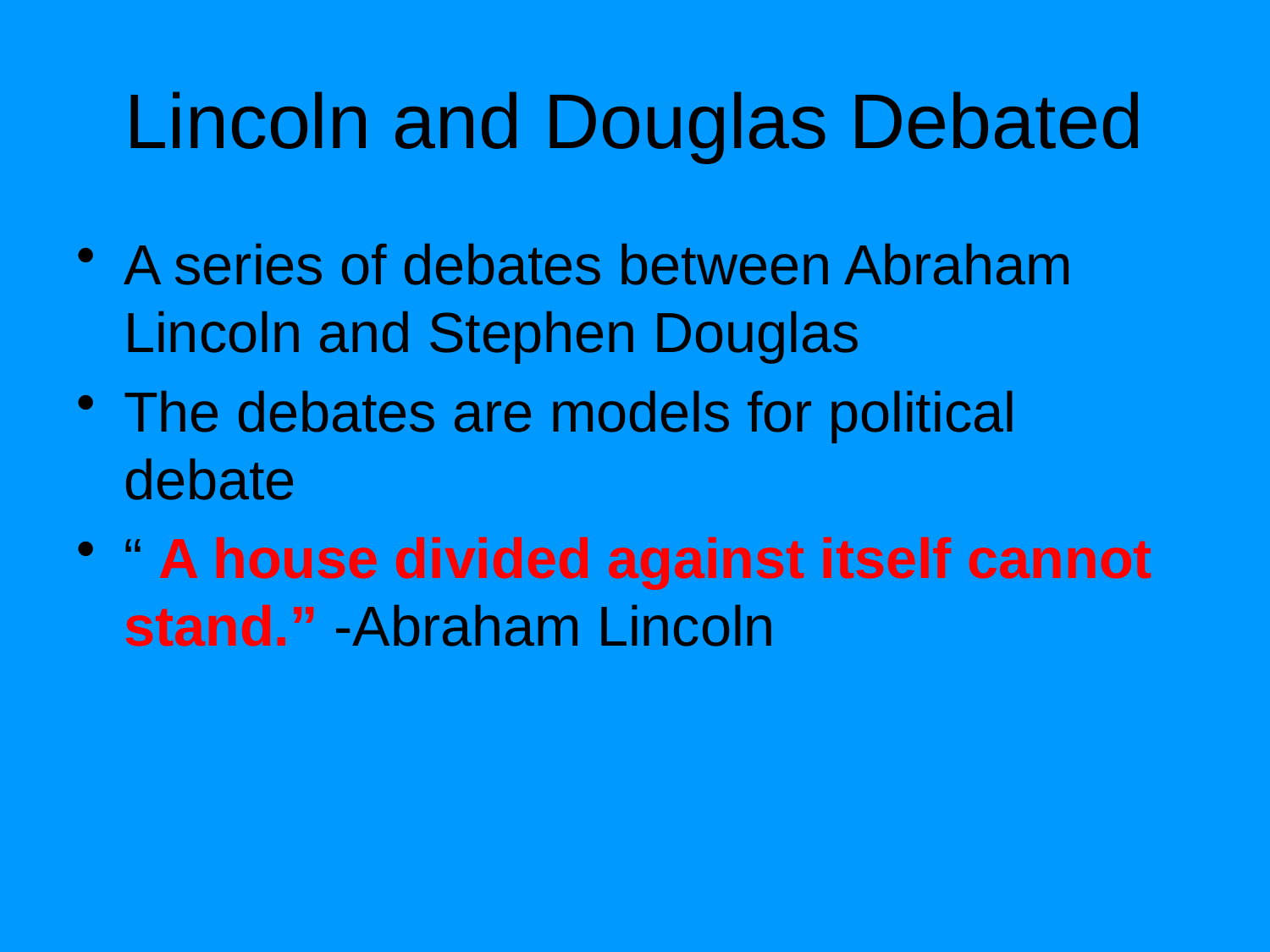

# Lincoln and Douglas Debated
A series of debates between Abraham Lincoln and Stephen Douglas
The debates are models for political debate
“ A house divided against itself cannot stand.” -Abraham Lincoln